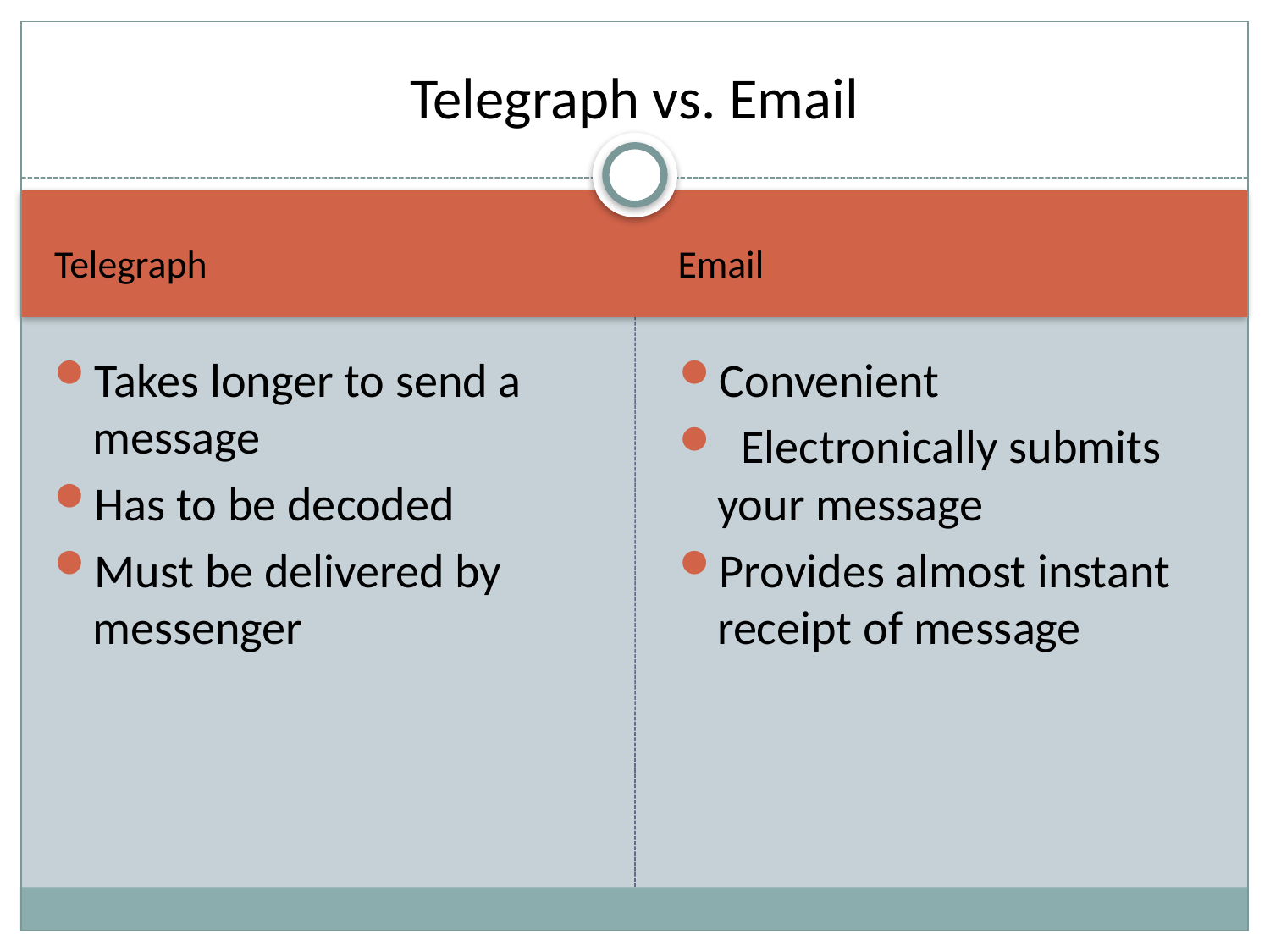

# Telegraph vs. Email
Telegraph
Email
Takes longer to send a message
Has to be decoded
Must be delivered by messenger

Convenient
  Electronically submits your message
Provides almost instant receipt of message